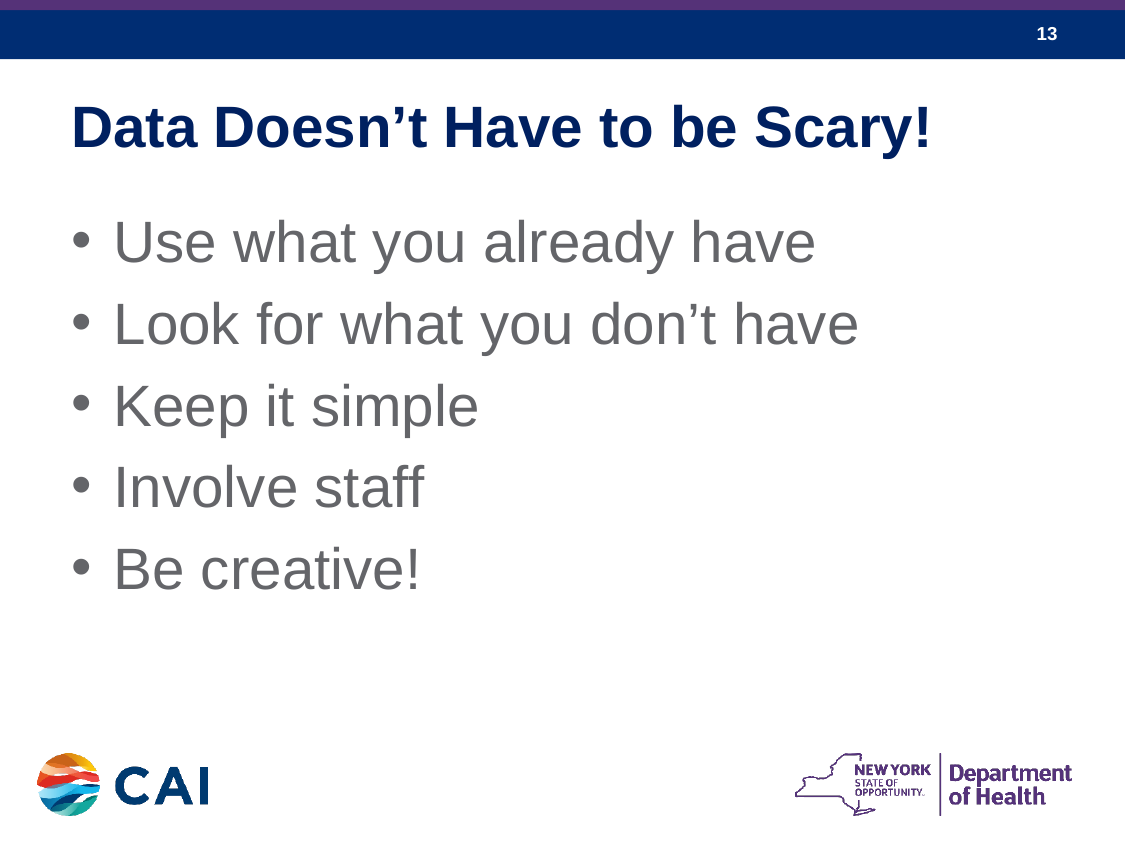

# Data Doesn’t Have to be Scary!
Use what you already have
Look for what you don’t have
Keep it simple
Involve staff
Be creative!